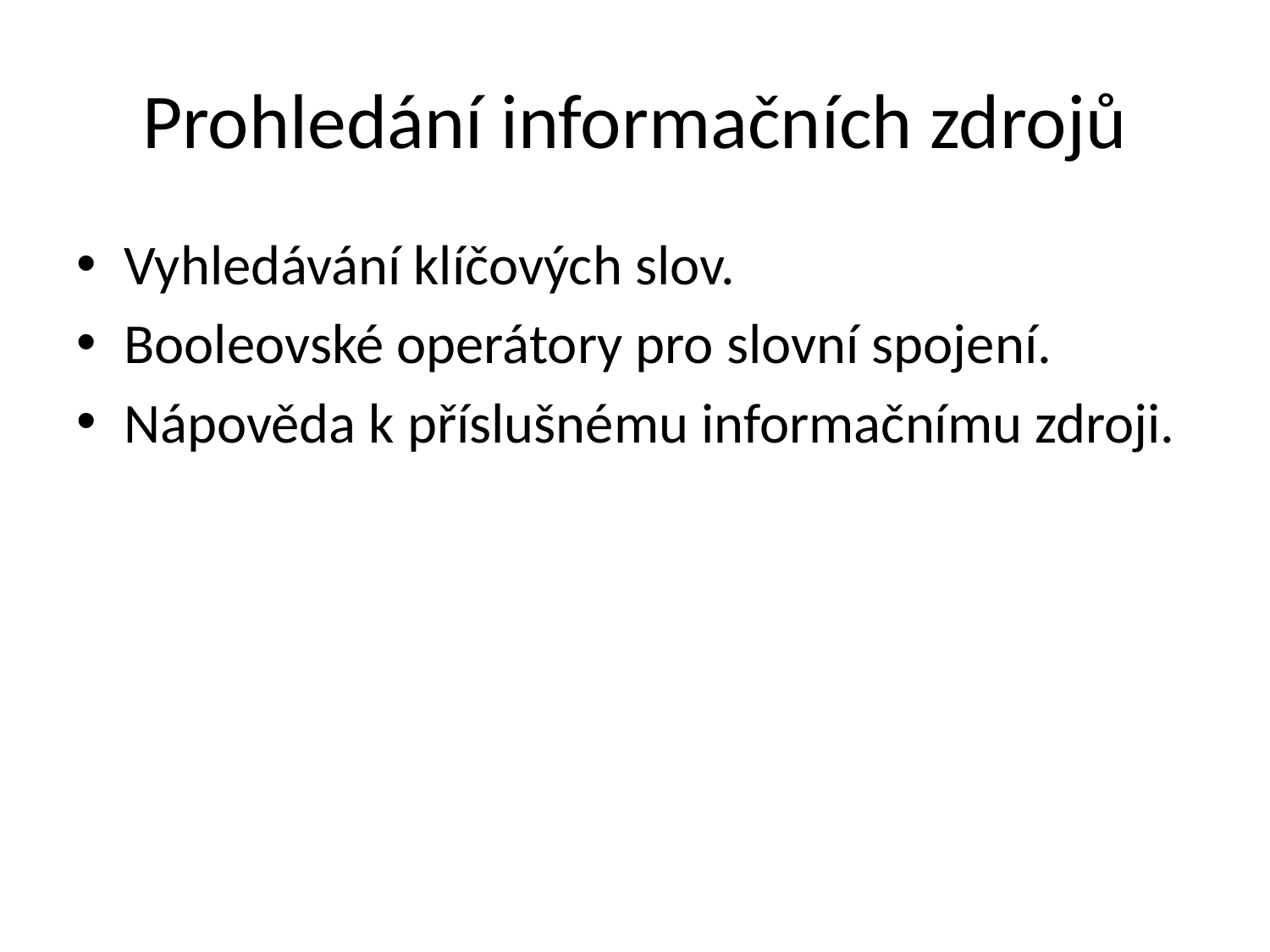

# Prohledání informačních zdrojů
Vyhledávání klíčových slov.
Booleovské operátory pro slovní spojení.
Nápověda k příslušnému informačnímu zdroji.